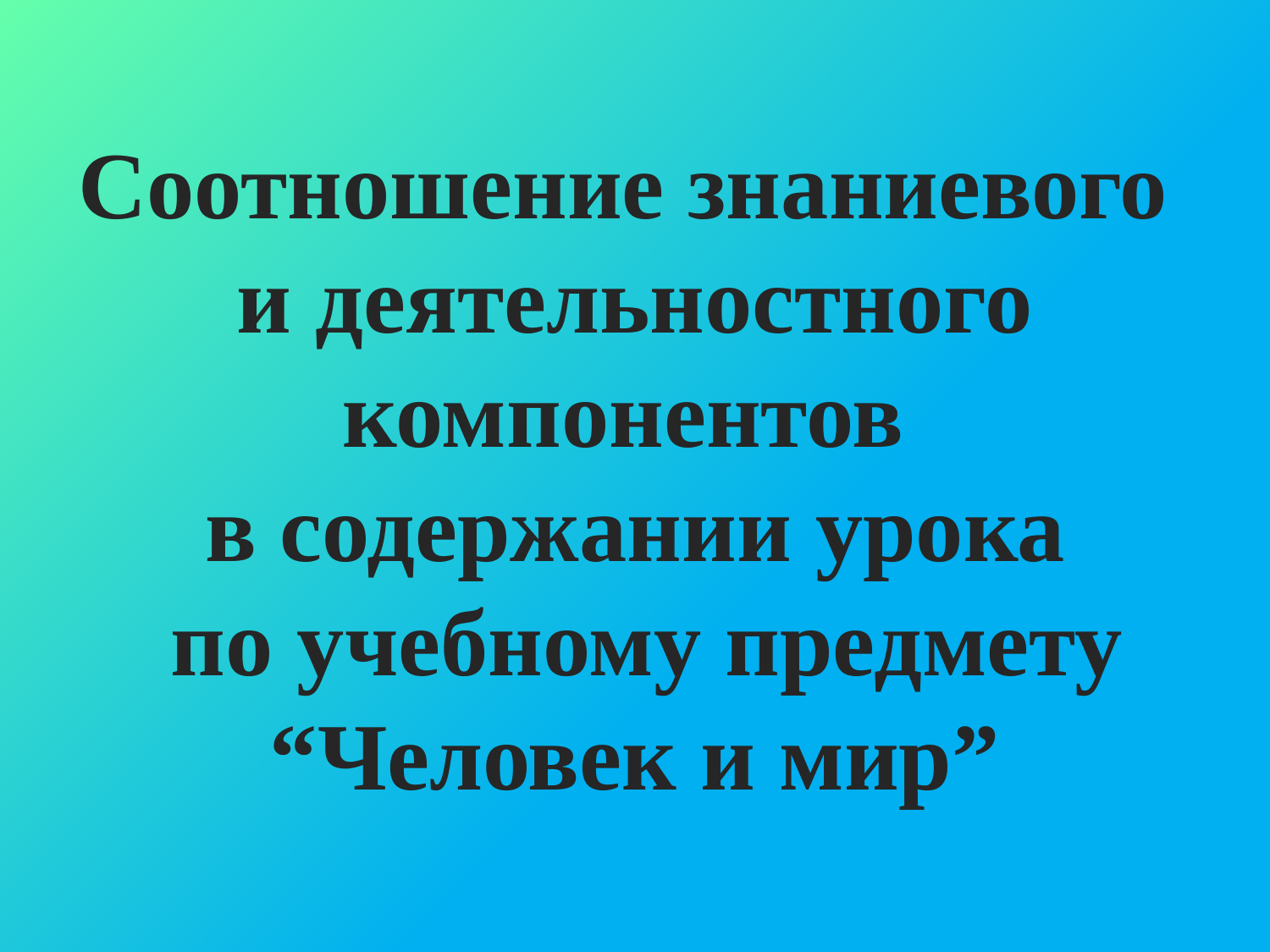

# Соотношение знаниевого и деятельностного компонентов в содержании урока по учебному предмету “Человек и мир”